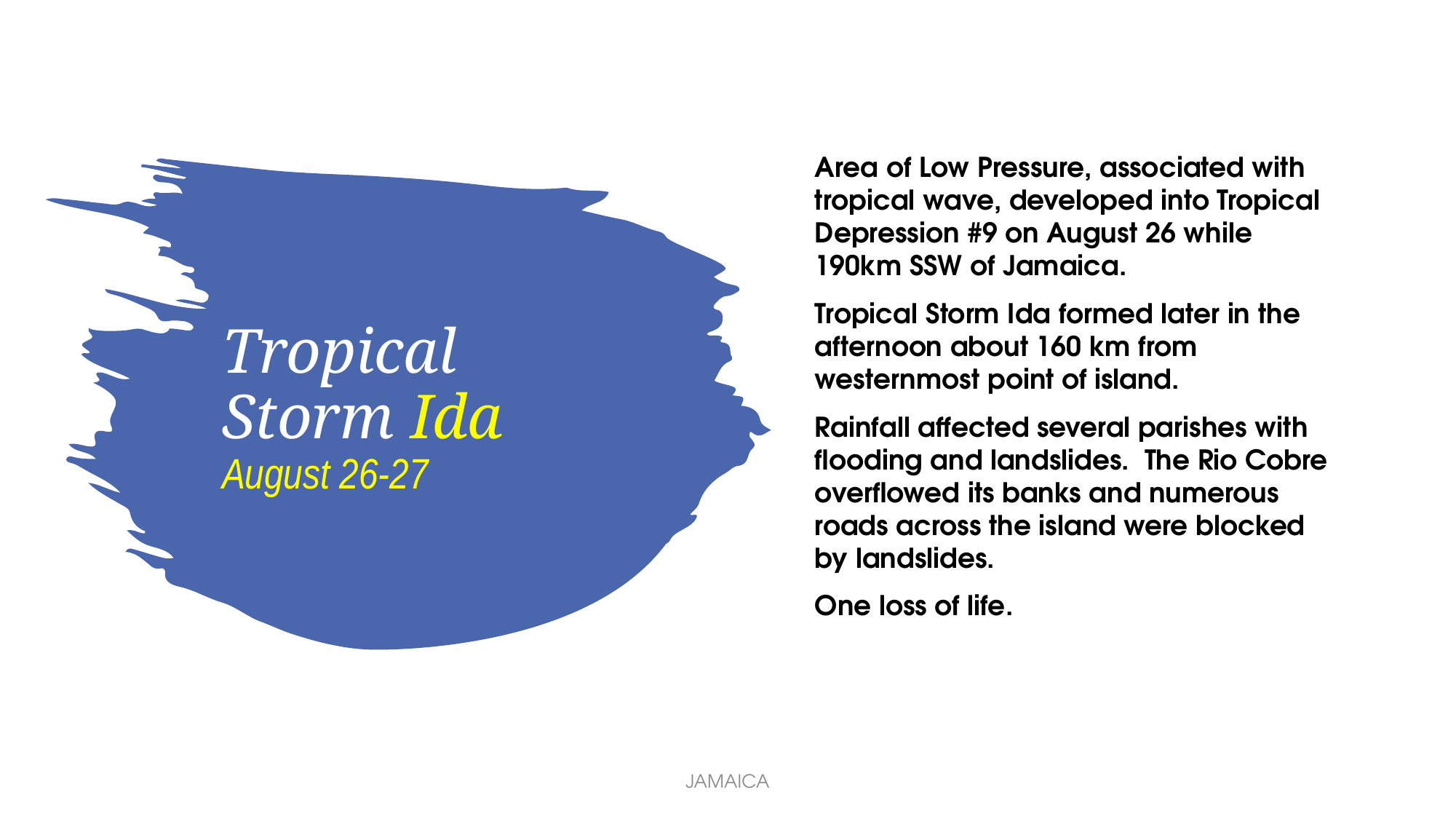

Area of Low Pressure, associated with tropical wave, developed into Tropical Depression #9 on August 26 while 190km SSW of Jamaica.
Tropical Storm Ida formed later in the afternoon about 160 km from westernmost point of island.
Rainfall affected several parishes with flooding and landslides.  The Rio Cobre overflowed its banks and numerous roads across the island were blocked by landslides.
One loss of life.

# Tropical Storm Ida August 26-27
JAMAICA